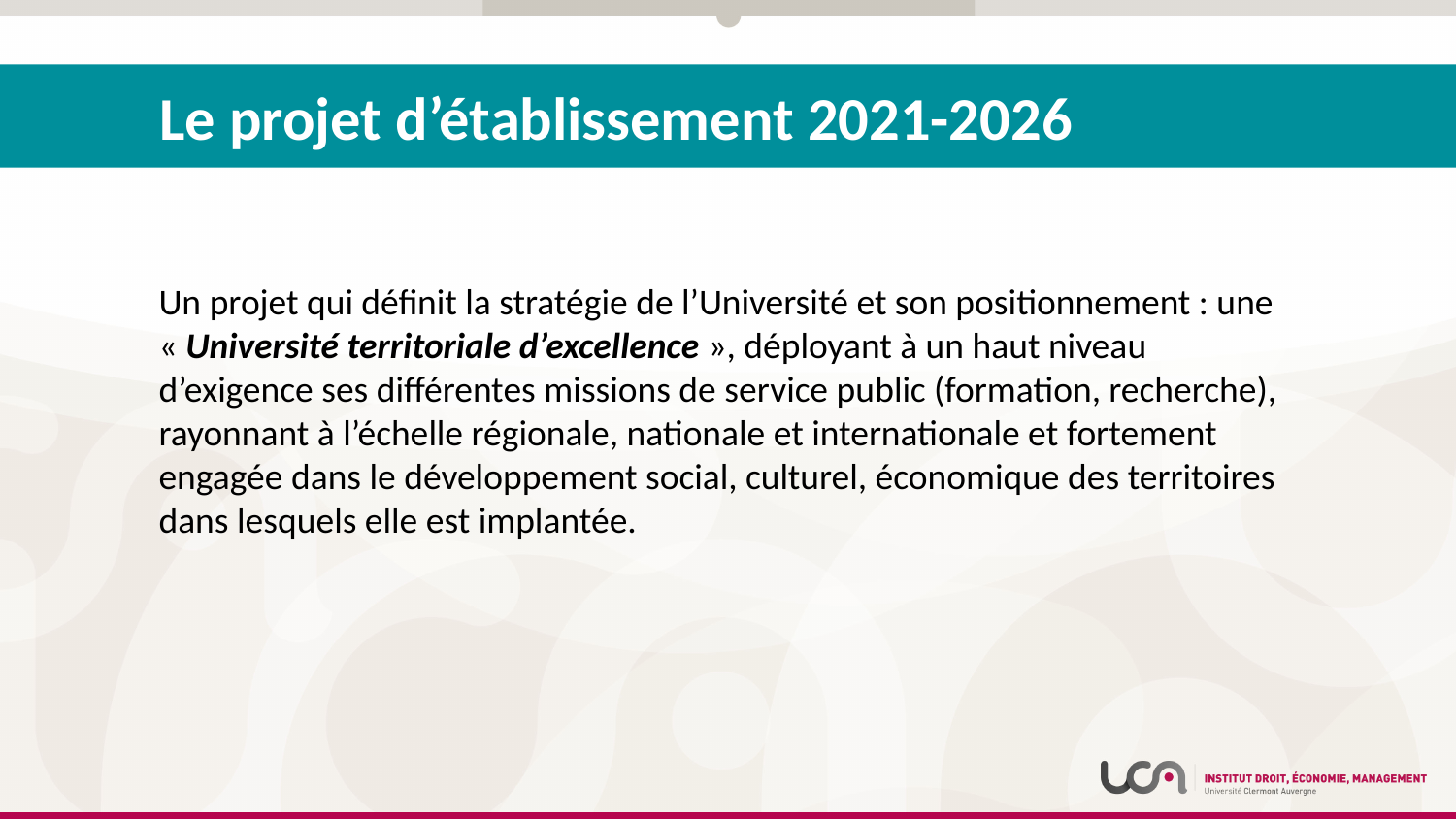

Le projet d’établissement 2021-2026
Un projet qui définit la stratégie de l’Université et son positionnement : une
« Université territoriale d’excellence », déployant à un haut niveau
d’exigence ses différentes missions de service public (formation, recherche),
rayonnant à l’échelle régionale, nationale et internationale et fortement
engagée dans le développement social, culturel, économique des territoires
dans lesquels elle est implantée.